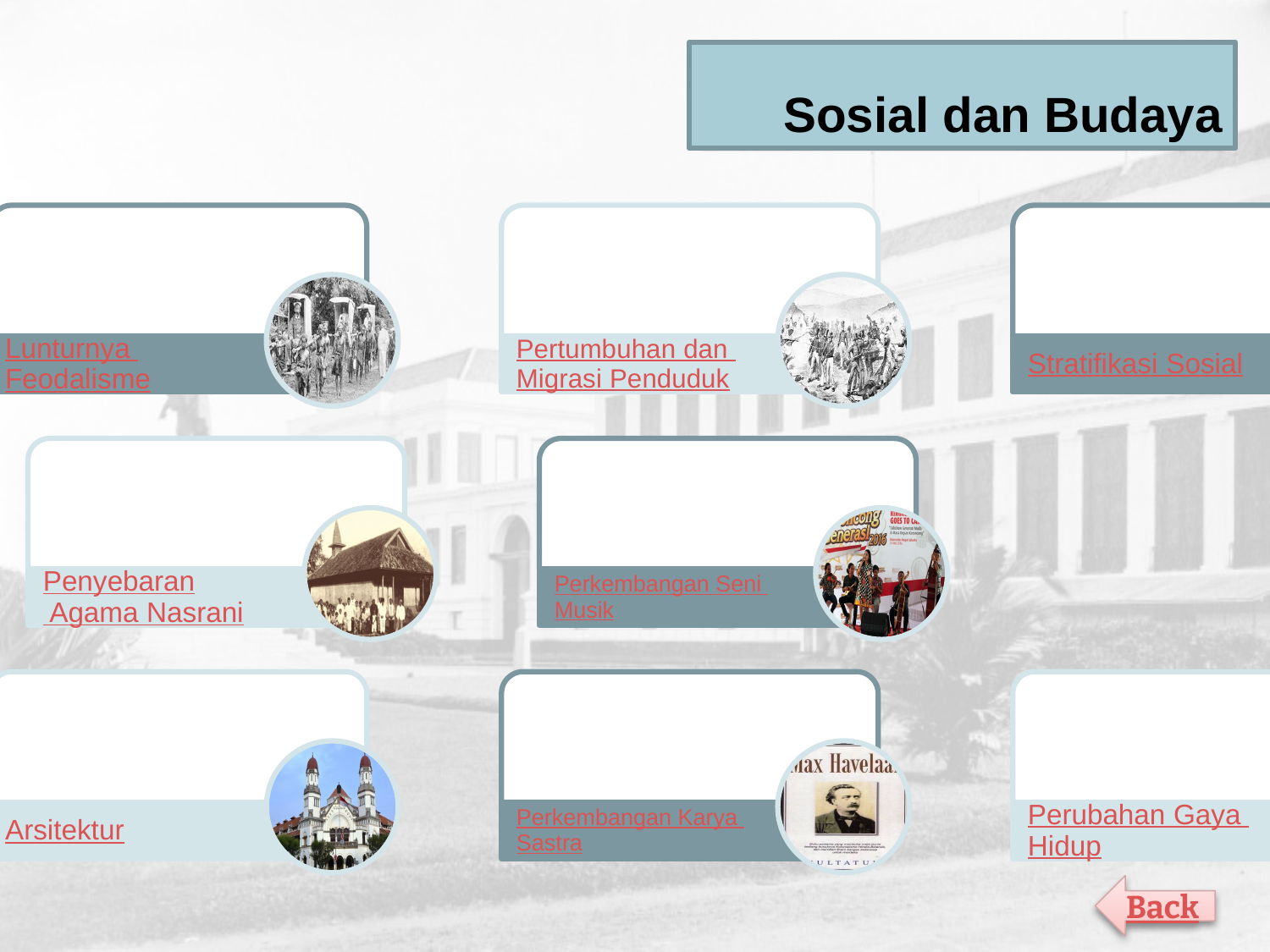

# Sosial dan Budaya
Lunturnya Feodalisme
Pertumbuhan dan Migrasi Penduduk
Stratifikasi Sosial
Penyebaran Agama Nasrani
Perkembangan Seni Musik
Arsitektur
Perkembangan Karya Sastra
Perubahan Gaya Hidup
Back